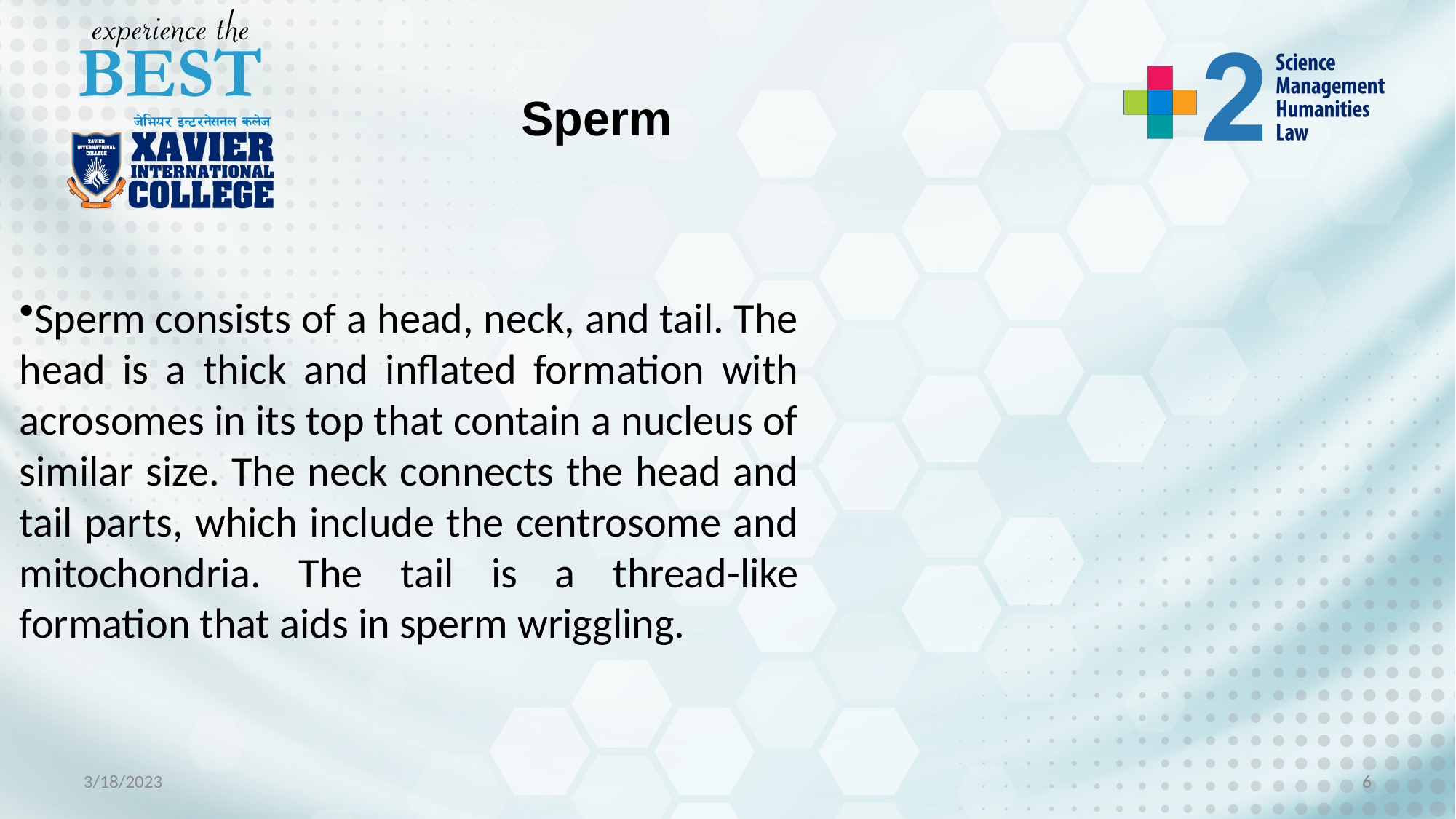

Sperm

Sperm consists of a head, neck, and tail. The head is a thick and inflated formation with acrosomes in its top that contain a nucleus of similar size. The neck connects the head and tail parts, which include the centrosome and mitochondria. The tail is a thread-like formation that aids in sperm wriggling.

3/18/2023
6